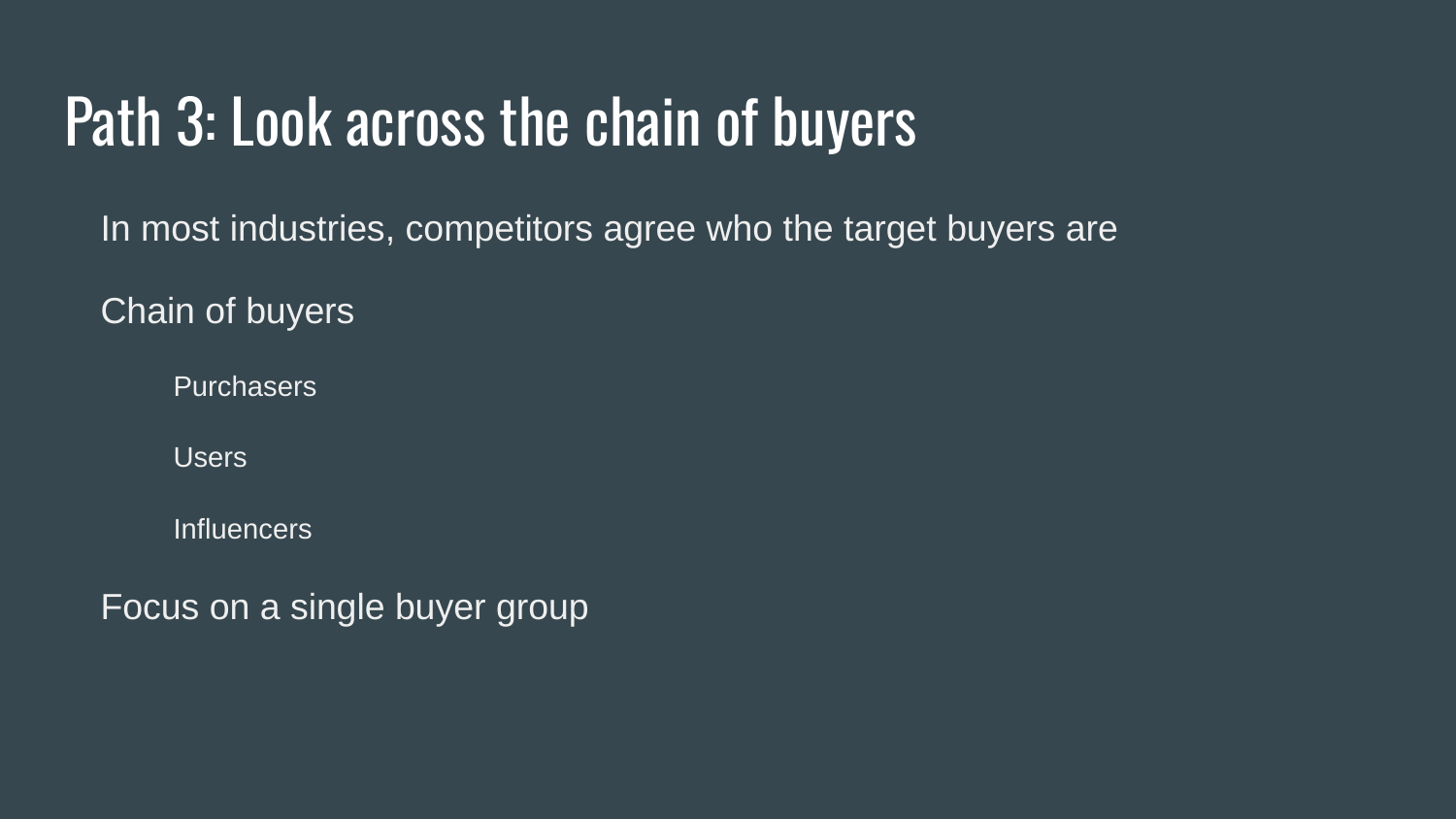

# Path 3: Look across the chain of buyers
In most industries, competitors agree who the target buyers are
Chain of buyers
Purchasers
Users
Influencers
Focus on a single buyer group